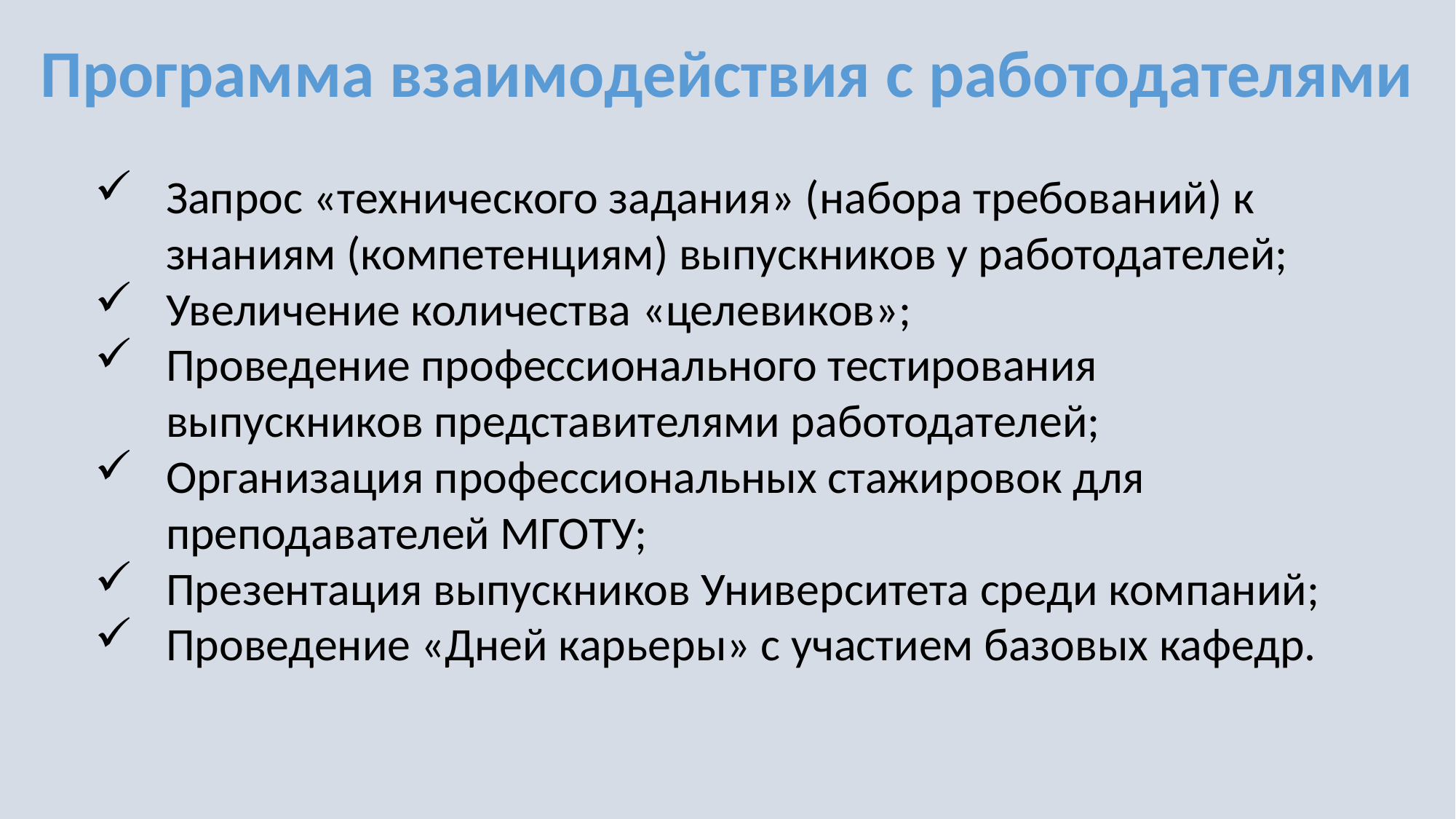

Программа взаимодействия с работодателями
Запрос «технического задания» (набора требований) к знаниям (компетенциям) выпускников у работодателей;
Увеличение количества «целевиков»;
Проведение профессионального тестирования выпускников представителями работодателей;
Организация профессиональных стажировок для преподавателей МГОТУ;
Презентация выпускников Университета среди компаний;
Проведение «Дней карьеры» с участием базовых кафедр.